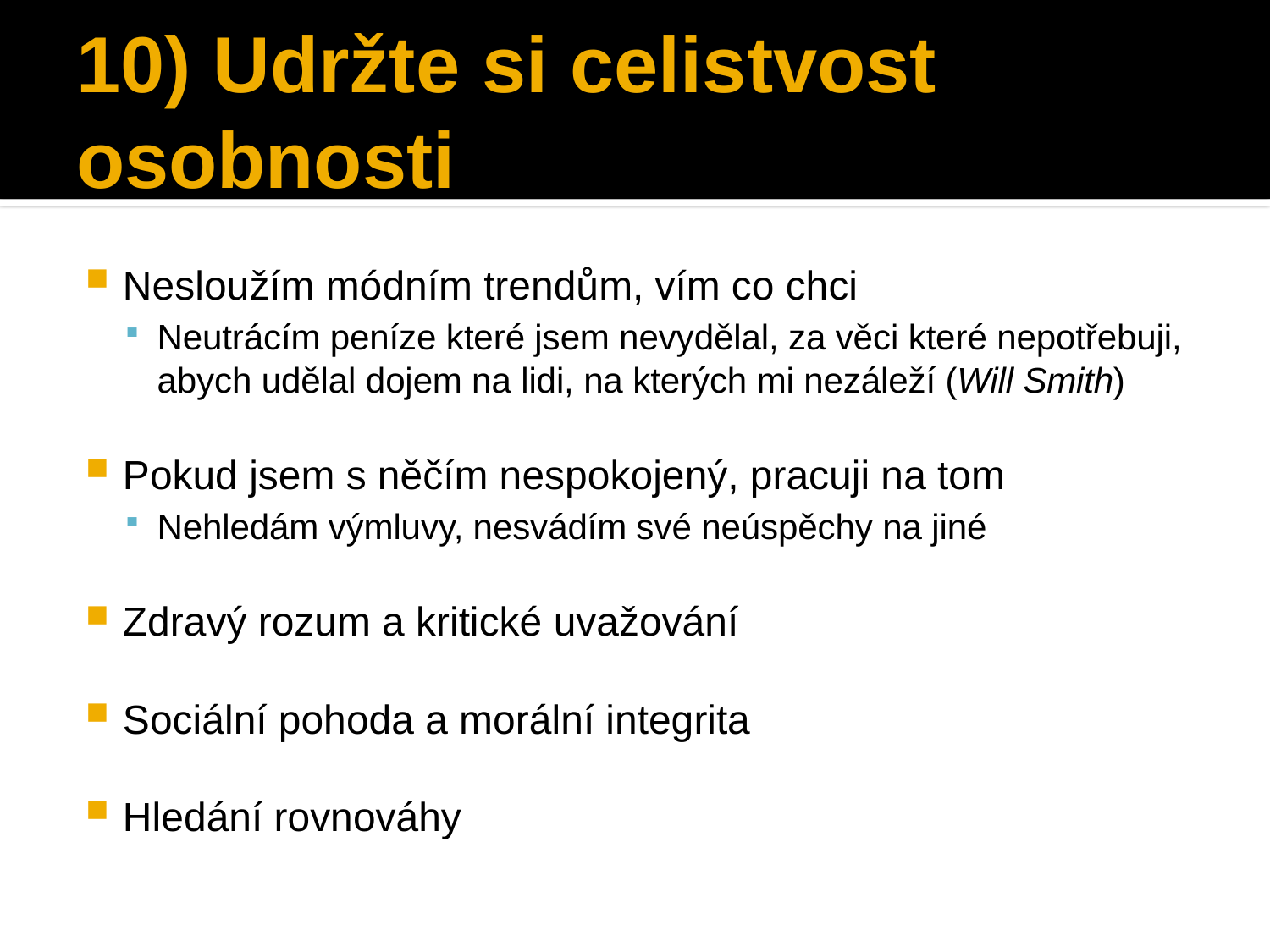

# 10) Udržte si celistvost osobnosti
Nesloužím módním trendům, vím co chci
Neutrácím peníze které jsem nevydělal, za věci které nepotřebuji, abych udělal dojem na lidi, na kterých mi nezáleží (Will Smith)

Pokud jsem s něčím nespokojený, pracuji na tom
Nehledám výmluvy, nesvádím své neúspěchy na jiné

Zdravý rozum a kritické uvažování

Sociální pohoda a morální integrita

Hledání rovnováhy